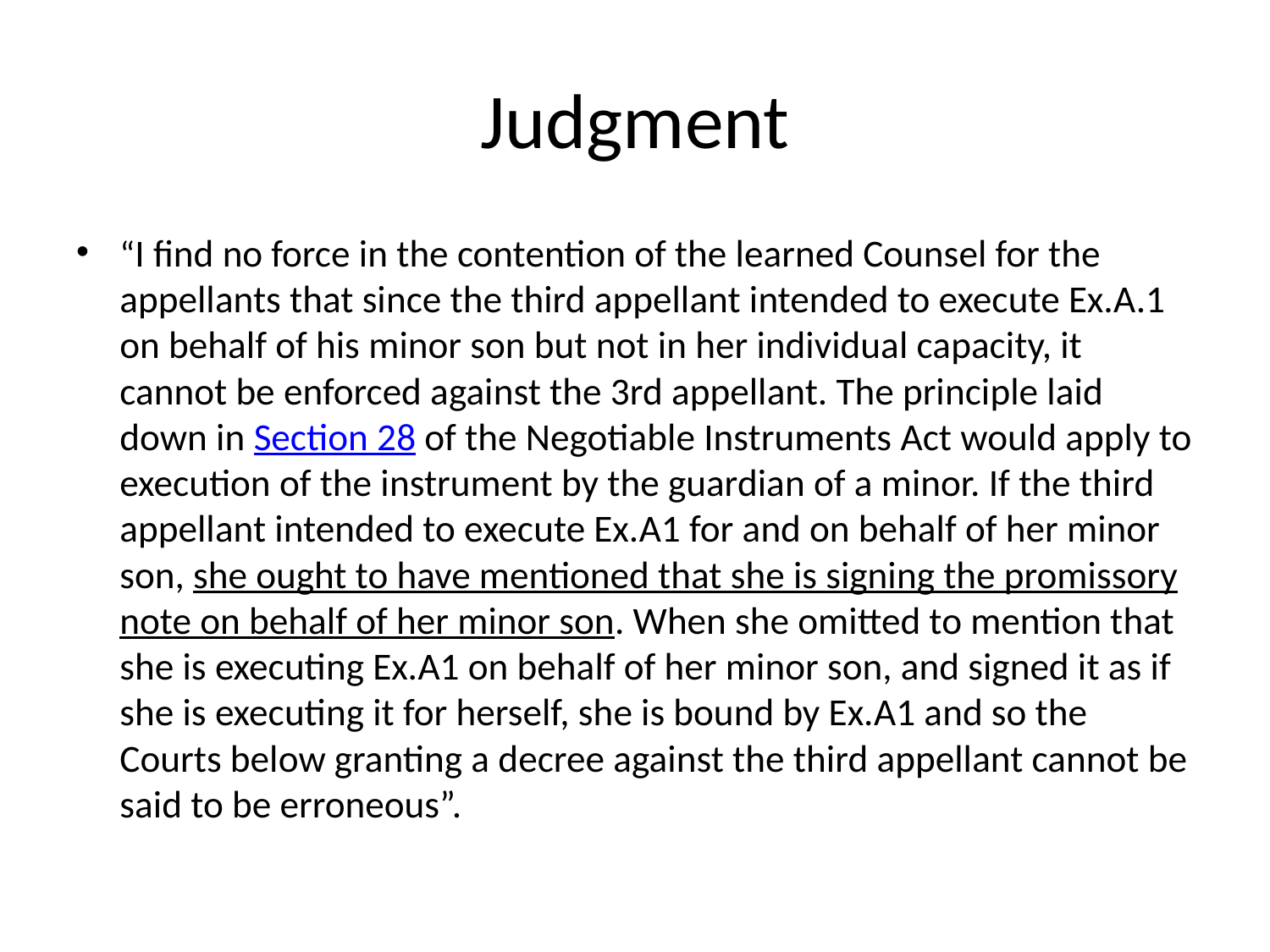

# Judgment
“I find no force in the contention of the learned Counsel for the appellants that since the third appellant intended to execute Ex.A.1 on behalf of his minor son but not in her individual capacity, it cannot be enforced against the 3rd appellant. The principle laid down in Section 28 of the Negotiable Instruments Act would apply to execution of the instrument by the guardian of a minor. If the third appellant intended to execute Ex.A1 for and on behalf of her minor son, she ought to have mentioned that she is signing the promissory note on behalf of her minor son. When she omitted to mention that she is executing Ex.A1 on behalf of her minor son, and signed it as if she is executing it for herself, she is bound by Ex.A1 and so the Courts below granting a decree against the third appellant cannot be said to be erroneous”.